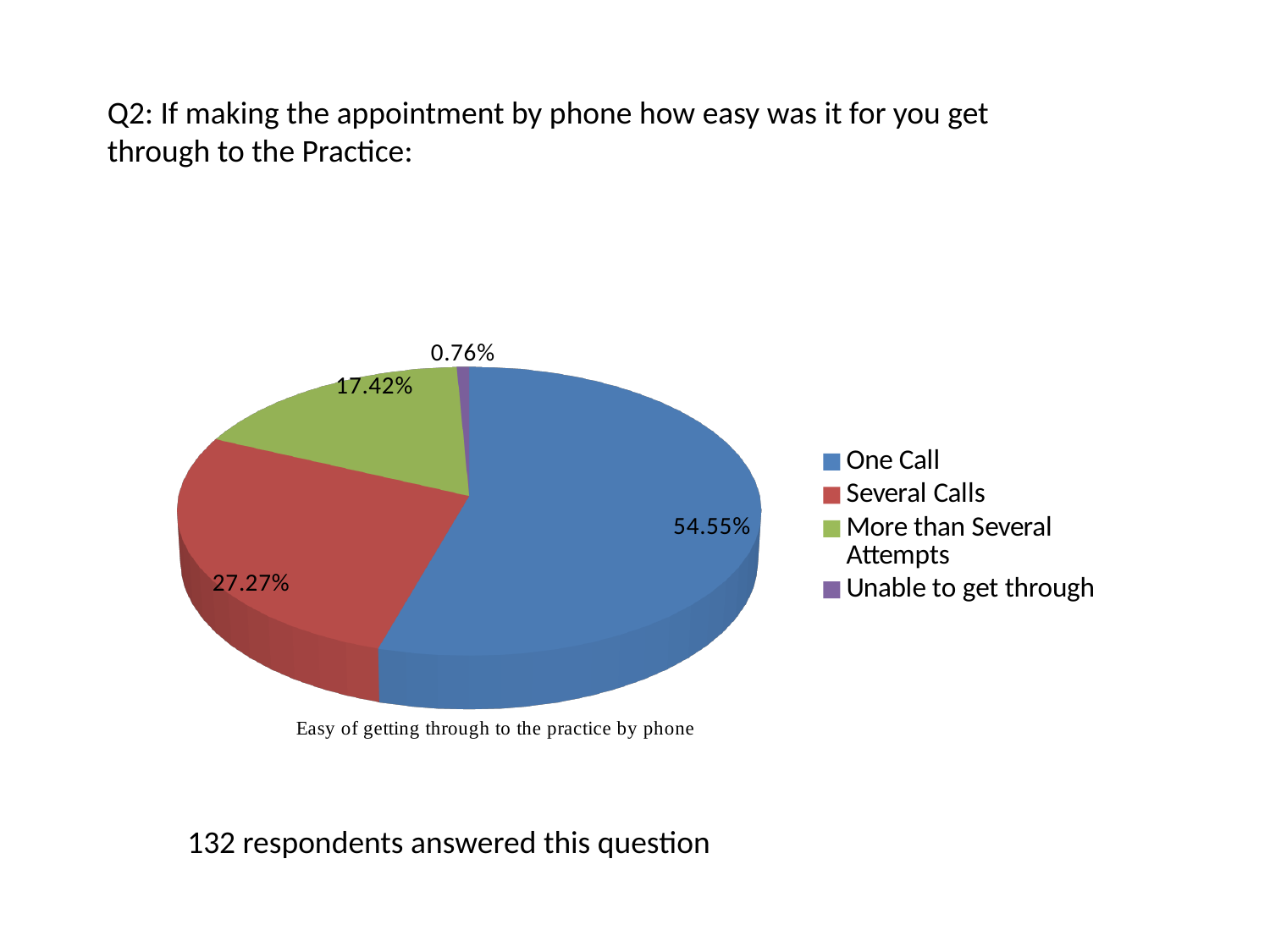

Q2: If making the appointment by phone how easy was it for you get through to the Practice:

[unsupported chart]

132 respondents answered this question